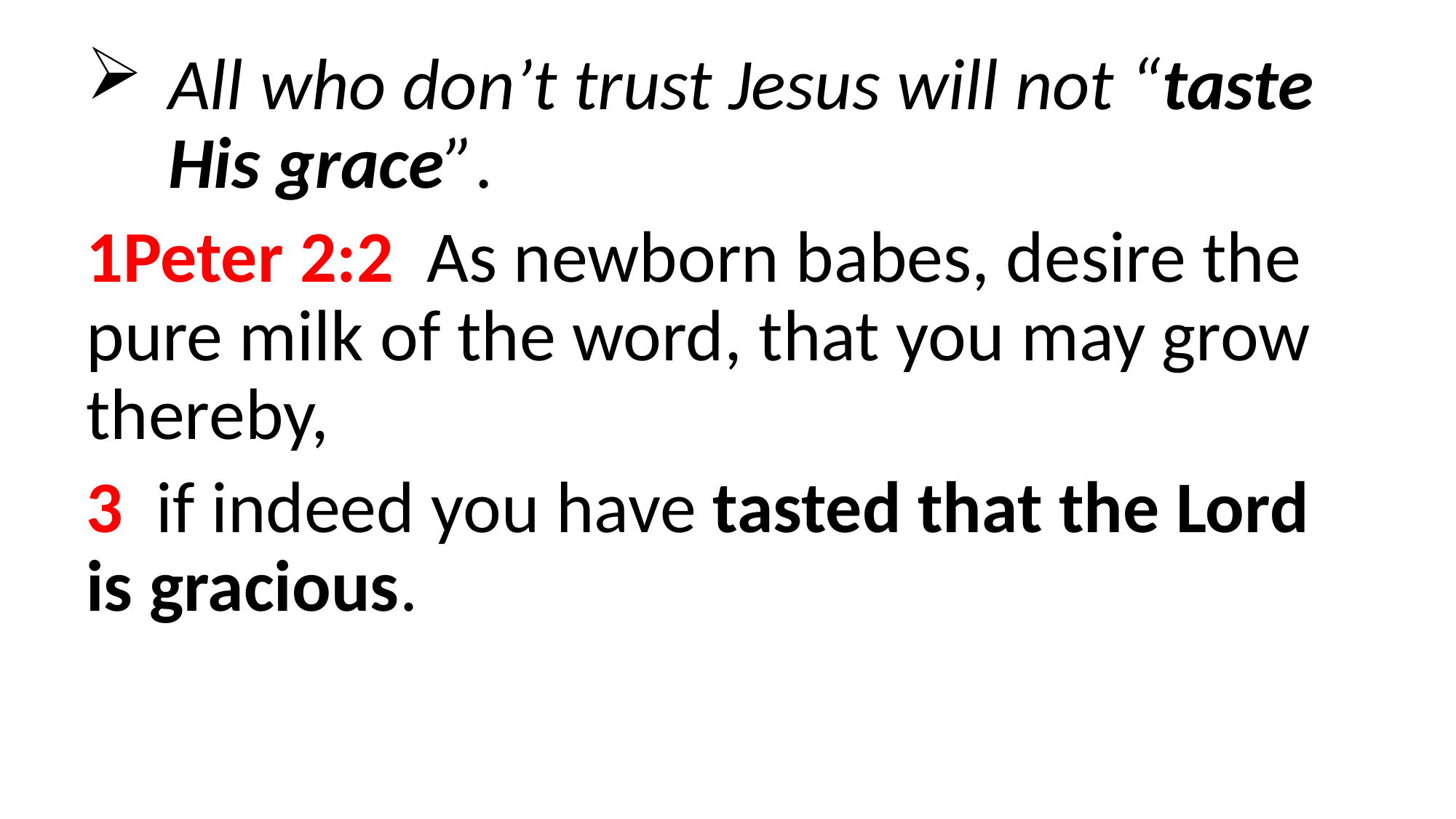

All who don’t trust Jesus will not “taste His grace”.
1Peter 2:2  As newborn babes, desire the pure milk of the word, that you may grow thereby,
3  if indeed you have tasted that the Lord is gracious.